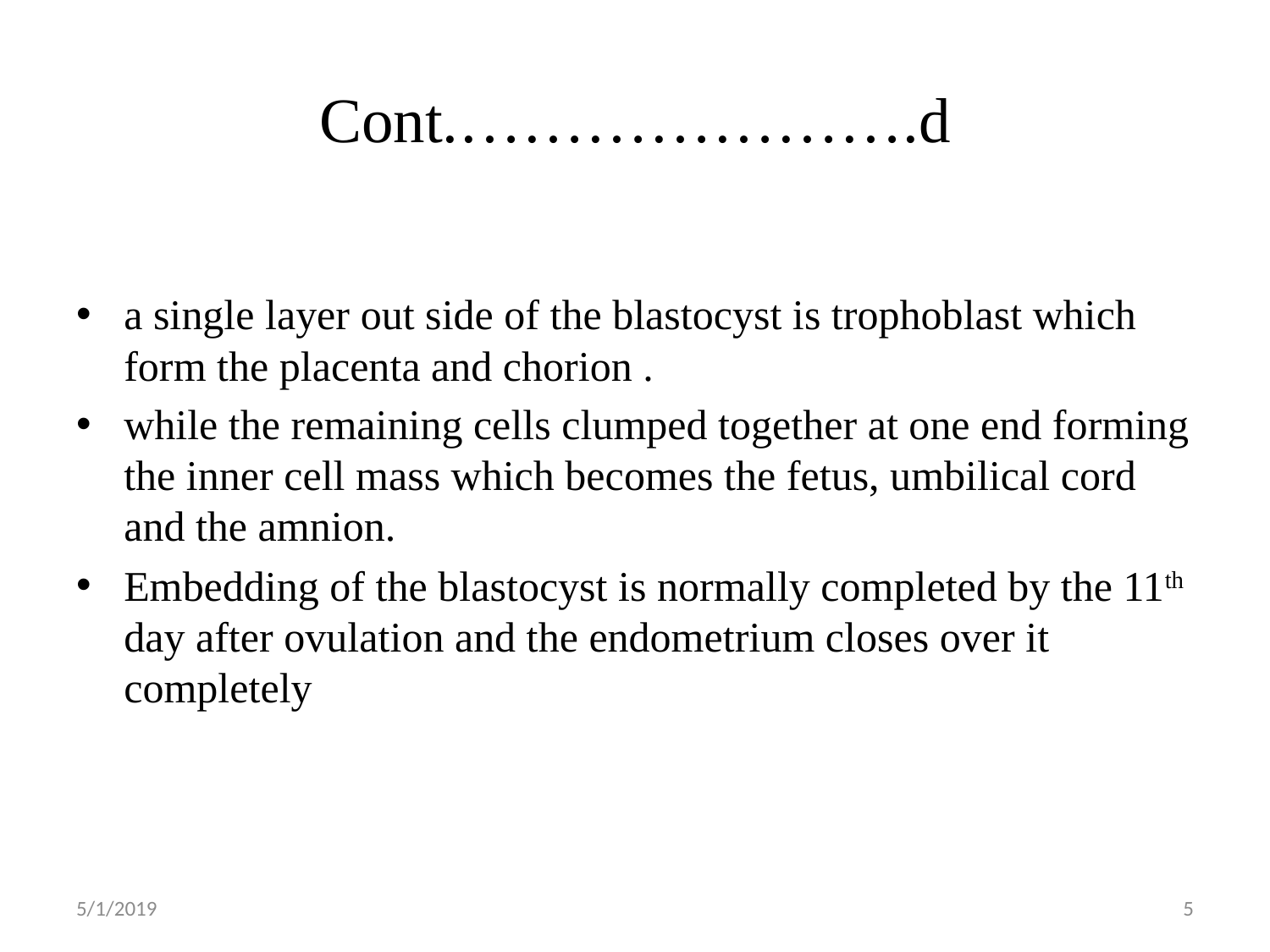

# Cont.………………….d

a single layer out side of the blastocyst is trophoblast which form the placenta and chorion .
while the remaining cells clumped together at one end forming the inner cell mass which becomes the fetus, umbilical cord and the amnion.
Embedding of the blastocyst is normally completed by the 11th day after ovulation and the endometrium closes over it completely
5/1/2019
5